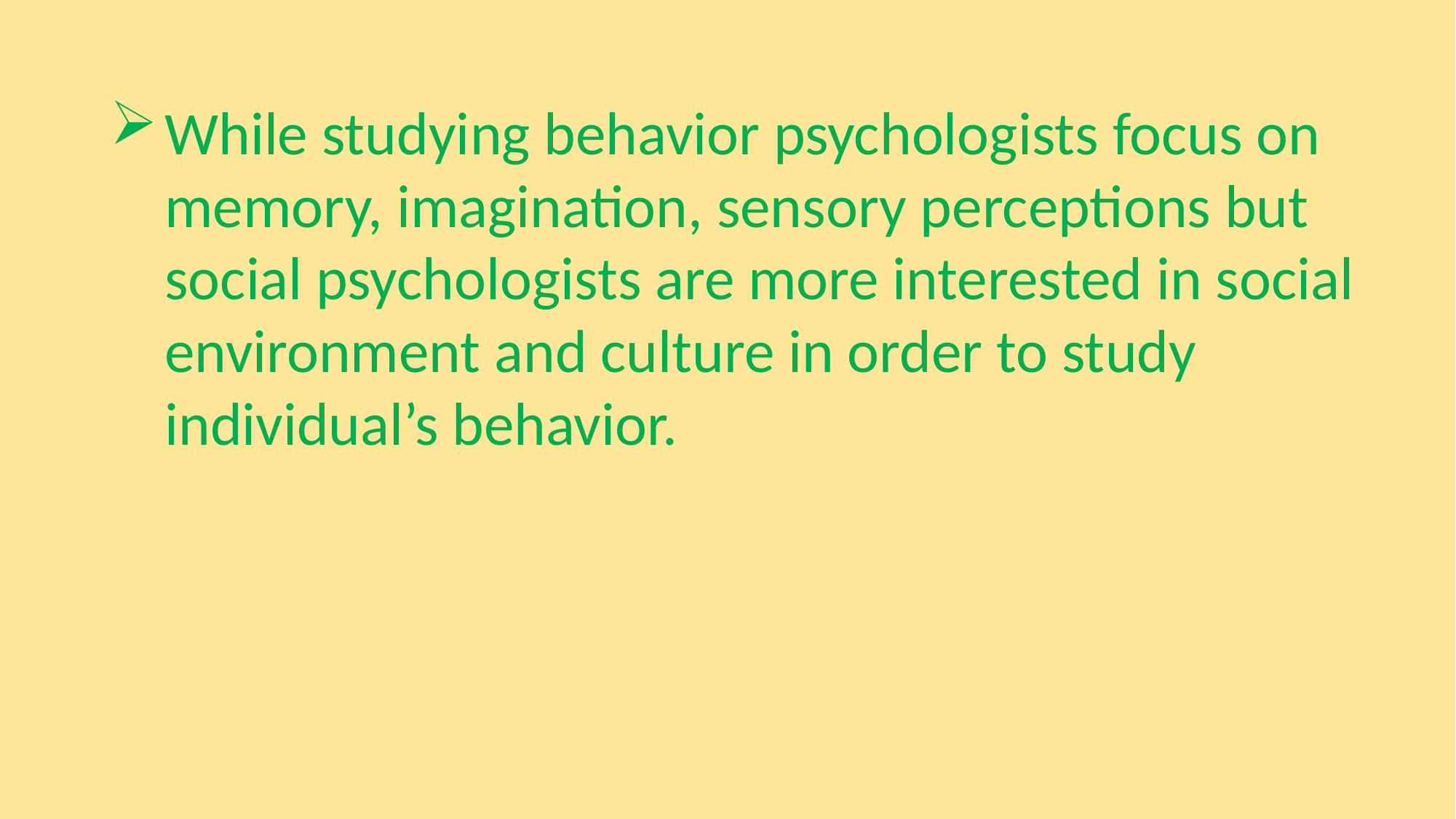

While studying behavior psychologists focus on memory, imagination, sensory perceptions but social psychologists are more interested in social environment and culture in order to study individual’s behavior.